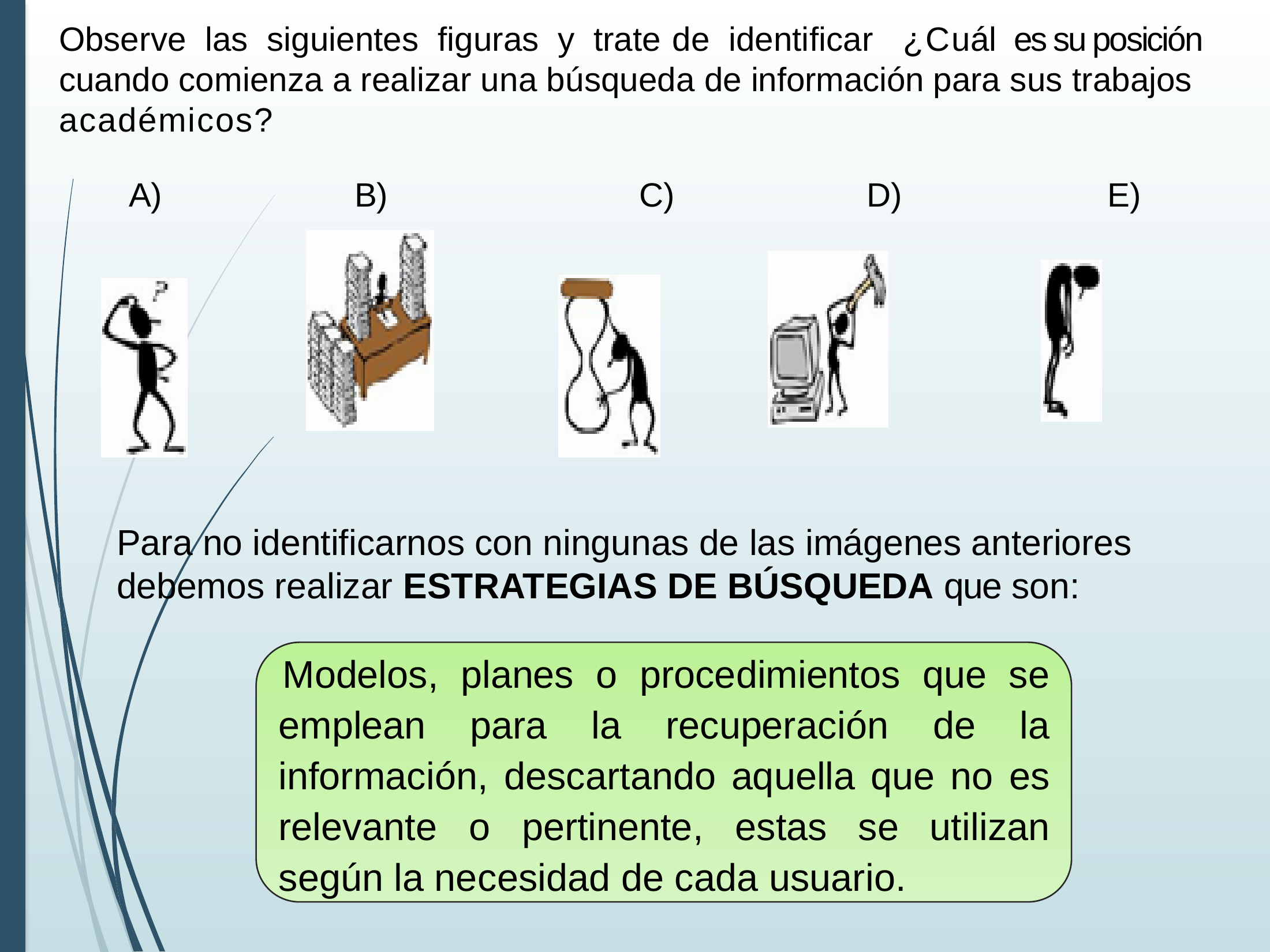

Observe  las  siguientes  figuras  y  trate de  identificar   ¿Cuál  es su posición cuando comienza a realizar una búsqueda de información para sus trabajos académicos?

 A)                      B)	                 C)	               D)	             E)

Para no identificarnos con ningunas de las imágenes anteriores debemos realizar ESTRATEGIAS DE BÚSQUEDA que son:
Modelos, planes o procedimientos que se emplean para la recuperación de la información, descartando aquella que no es relevante o pertinente, estas se utilizan según la necesidad de cada usuario.